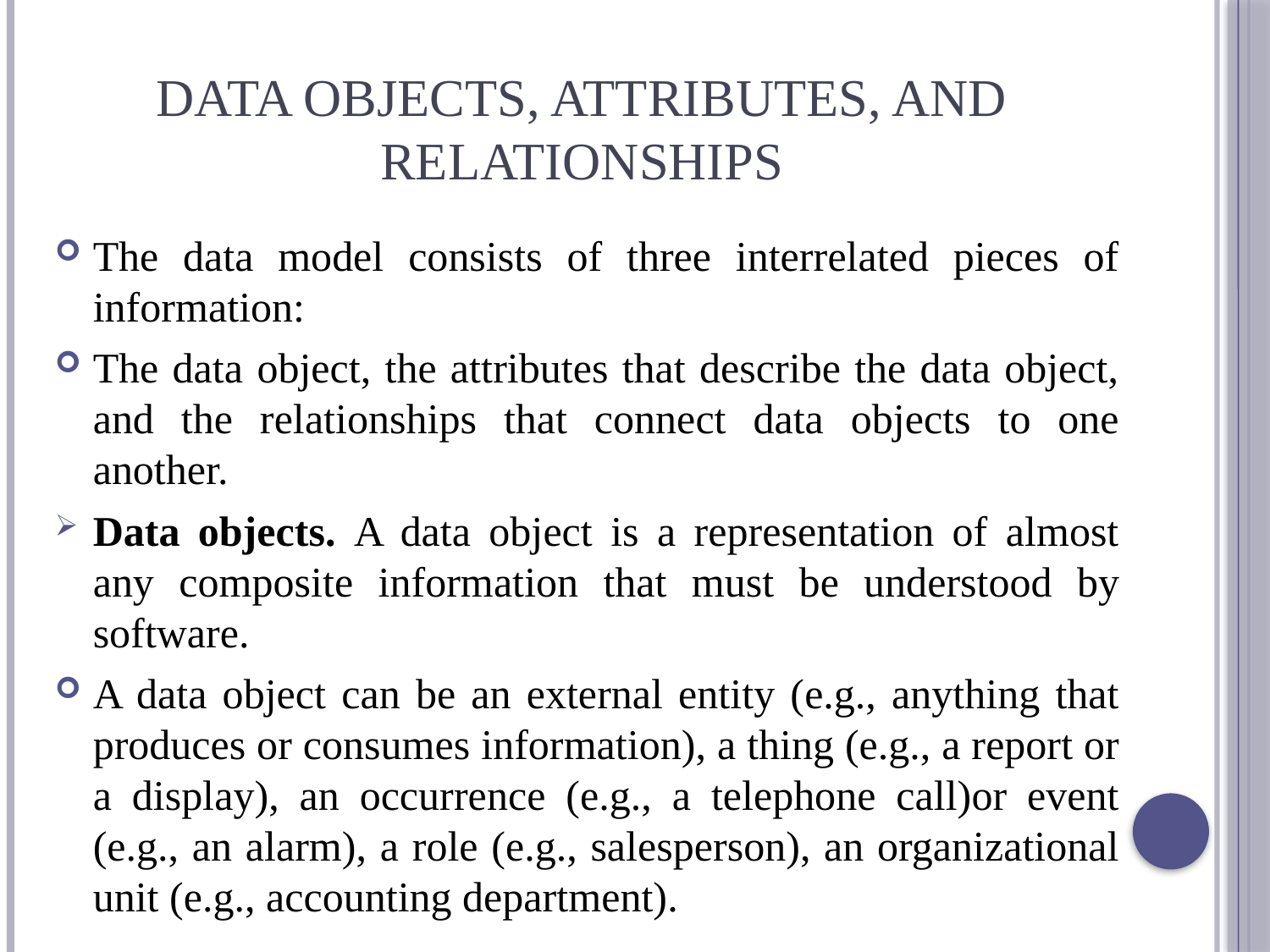

# Data Objects, Attributes, and Relationships
The data model consists of three interrelated pieces of information:
The data object, the attributes that describe the data object, and the relationships that connect data objects to one another.
Data objects. A data object is a representation of almost any composite information that must be understood by software.
A data object can be an external entity (e.g., anything that produces or consumes information), a thing (e.g., a report or a display), an occurrence (e.g., a telephone call)or event (e.g., an alarm), a role (e.g., salesperson), an organizational unit (e.g., accounting department).